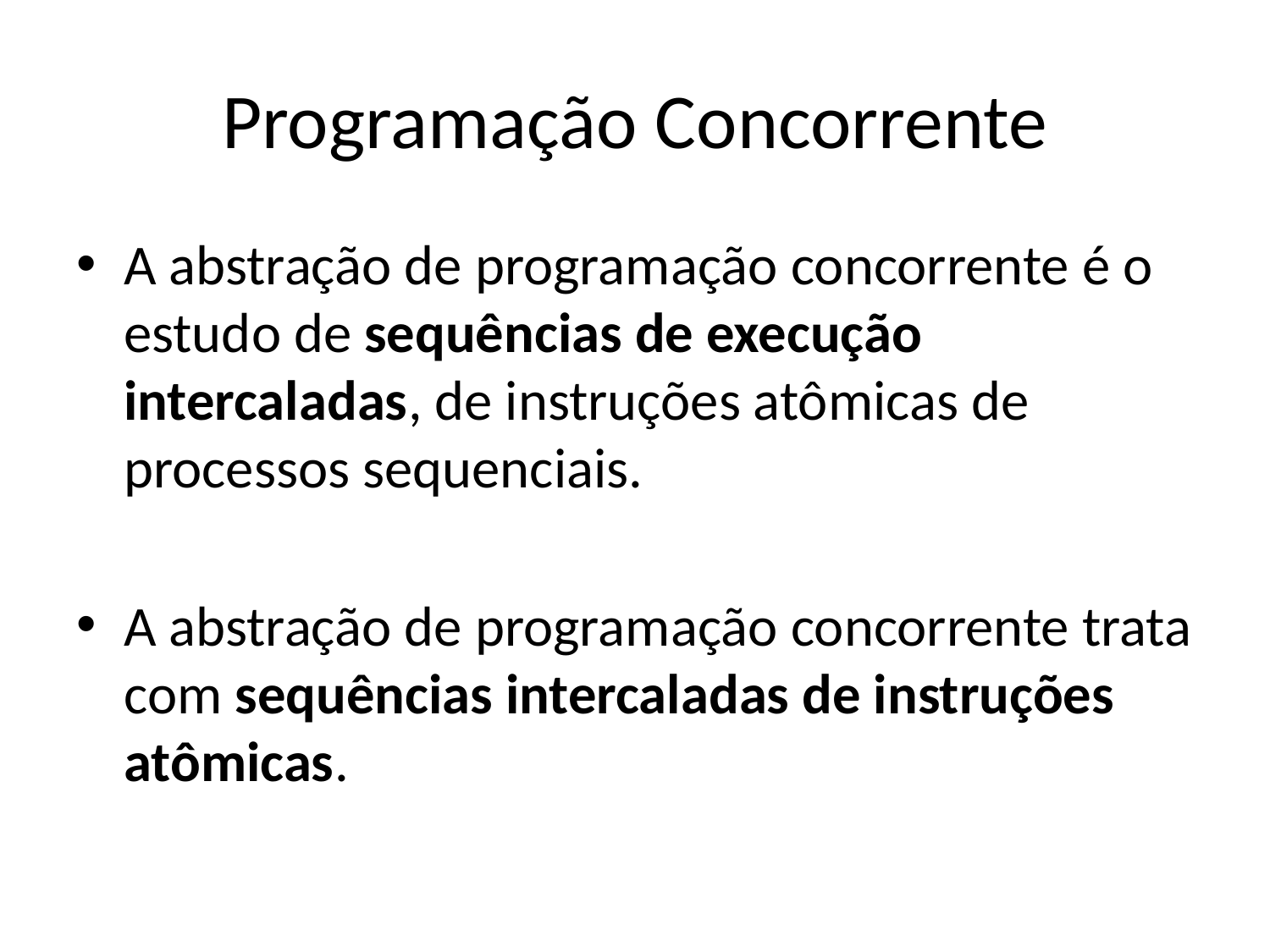

# Programação Concorrente
A abstração de programação concorrente é o estudo de sequências de execução intercaladas, de instruções atômicas de processos sequenciais.

A abstração de programação concorrente trata com sequências intercaladas de instruções atômicas.